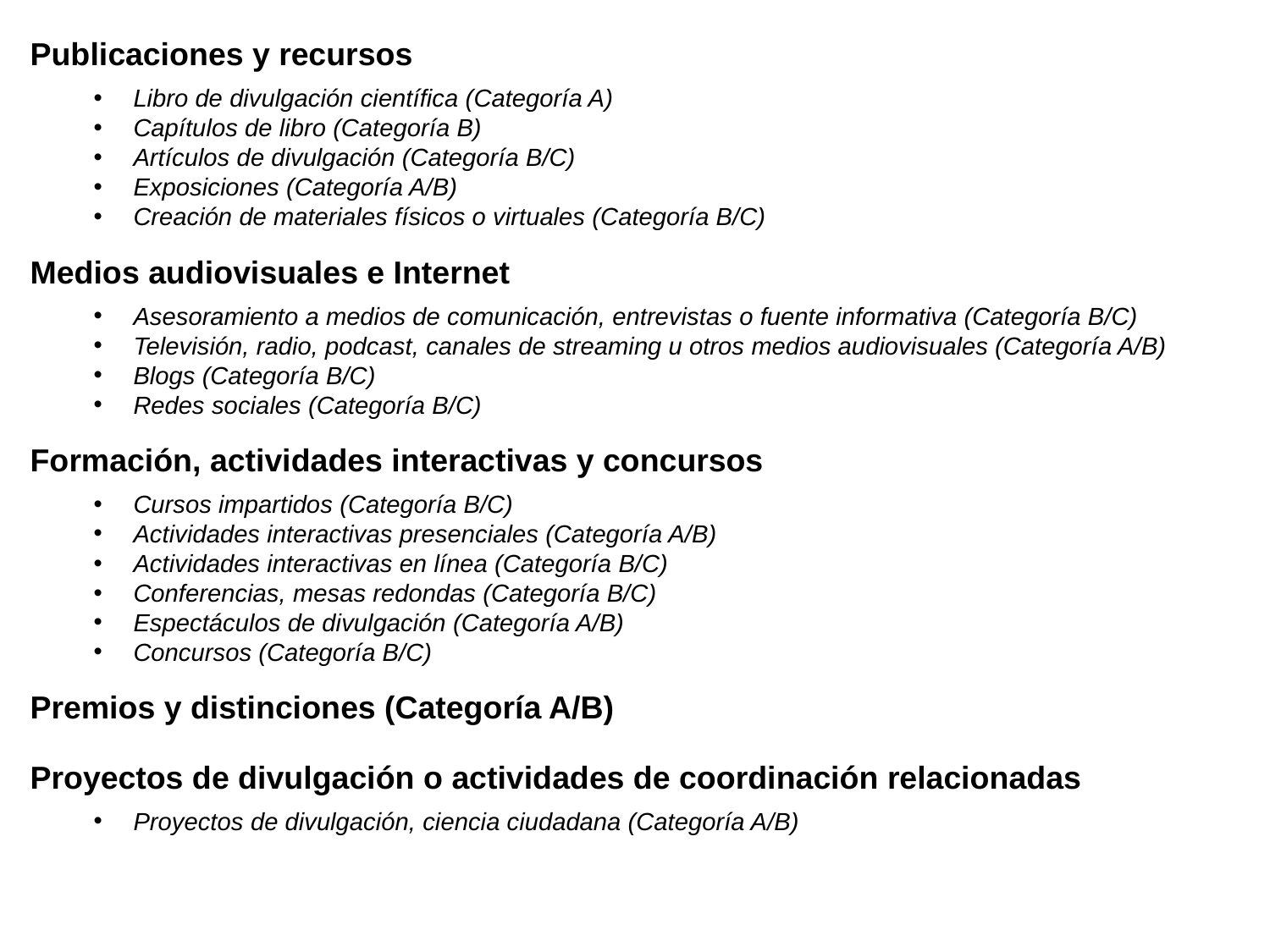

Publicaciones y recursos
Libro de divulgación científica (Categoría A)
Capítulos de libro (Categoría B)
Artículos de divulgación (Categoría B/C)
Exposiciones (Categoría A/B)
Creación de materiales físicos o virtuales (Categoría B/C)
Medios audiovisuales e Internet
Asesoramiento a medios de comunicación, entrevistas o fuente informativa (Categoría B/C)
Televisión, radio, podcast, canales de streaming u otros medios audiovisuales (Categoría A/B)
Blogs (Categoría B/C)
Redes sociales (Categoría B/C)
Formación, actividades interactivas y concursos
Cursos impartidos (Categoría B/C)
Actividades interactivas presenciales (Categoría A/B)
Actividades interactivas en línea (Categoría B/C)
Conferencias, mesas redondas (Categoría B/C)
Espectáculos de divulgación (Categoría A/B)
Concursos (Categoría B/C)
Premios y distinciones (Categoría A/B)
Proyectos de divulgación o actividades de coordinación relacionadas
Proyectos de divulgación, ciencia ciudadana (Categoría A/B)